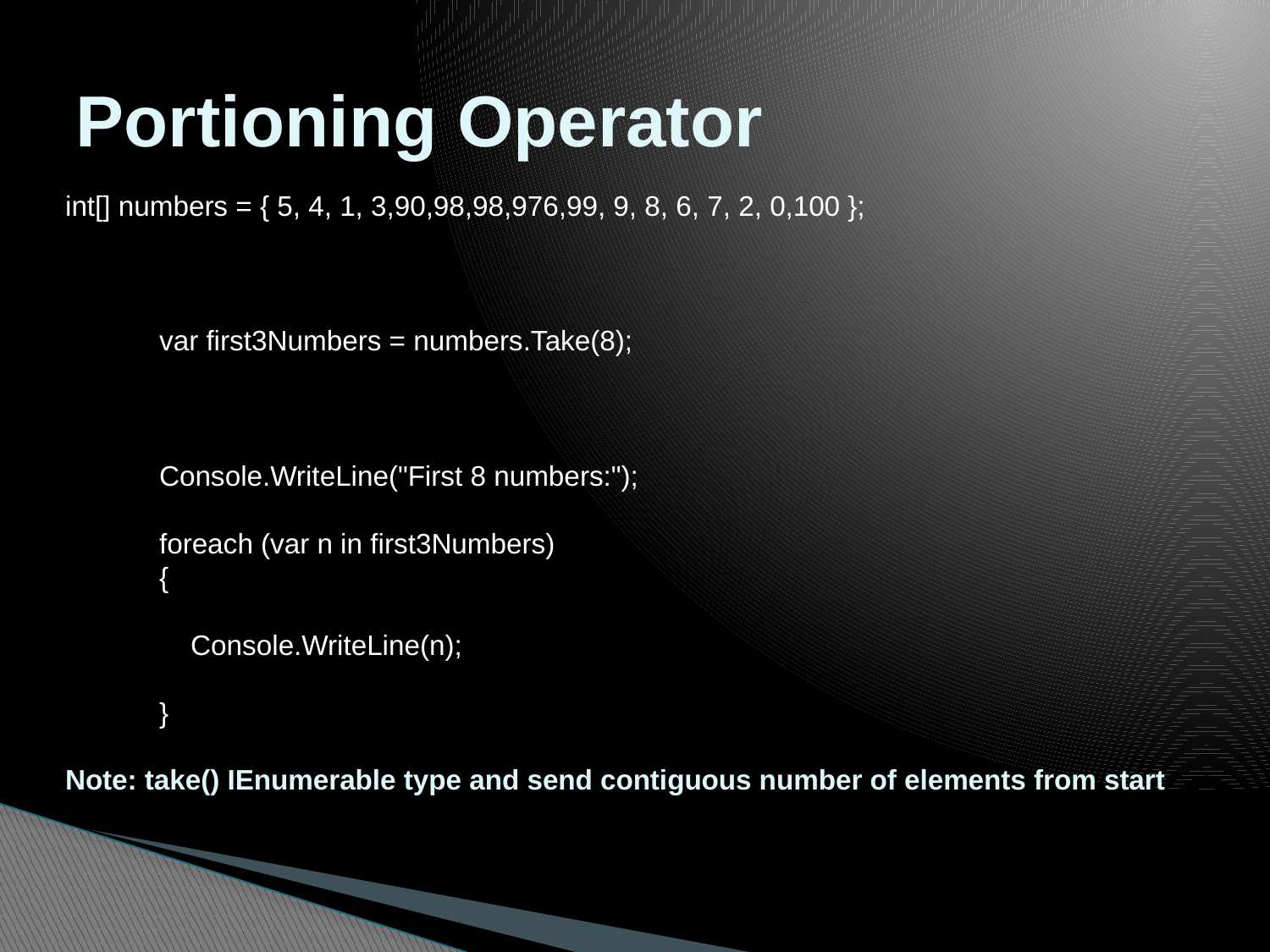

# Portioning Operator
int[] numbers = { 5, 4, 1, 3,90,98,98,976,99, 9, 8, 6, 7, 2, 0,100 };

            var first3Numbers = numbers.Take(8);

            Console.WriteLine("First 8 numbers:");

            foreach (var n in first3Numbers)
            {

                Console.WriteLine(n);

            }

Note: take() IEnumerable type and send contiguous number of elements from start